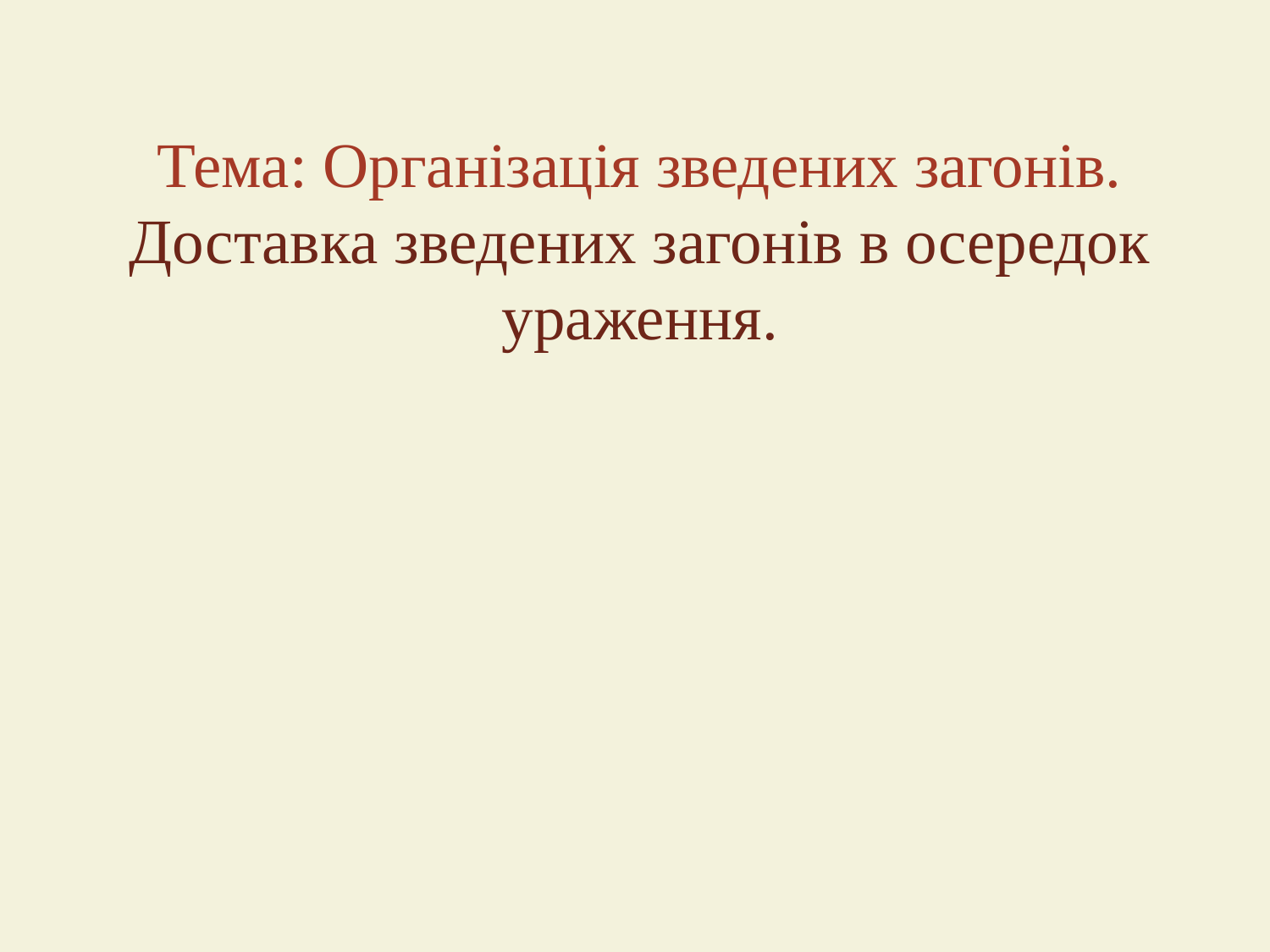

# Тема: Організація зведених загонів. Доставка зведених загонів в осередок ураження.